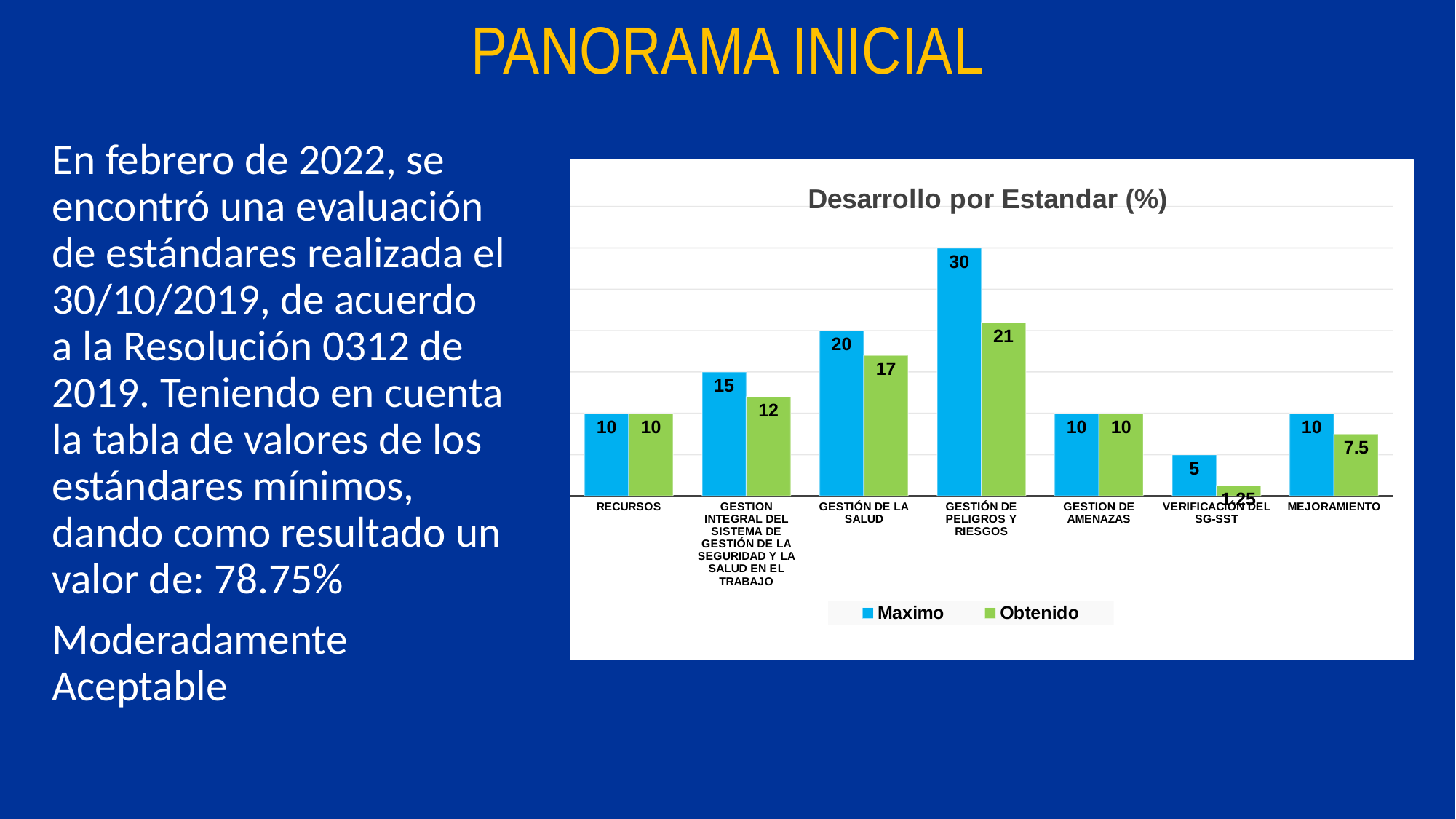

# PANORAMA INICIAL
En febrero de 2022, se encontró una evaluación de estándares realizada el 30/10/2019, de acuerdo a la Resolución 0312 de 2019. Teniendo en cuenta la tabla de valores de los estándares mínimos, dando como resultado un valor de: 78.75%
Moderadamente Aceptable

### Chart: Desarrollo por Estandar (%)

| Category | Maximo | Obtenido |
|---|---|---|
| RECURSOS | 10.0 | 10.0 |
| GESTION INTEGRAL DEL SISTEMA DE GESTIÓN DE LA SEGURIDAD Y LA SALUD EN EL TRABAJO | 15.0 | 12.0 |
| GESTIÓN DE LA SALUD | 20.0 | 17.0 |
| GESTIÓN DE PELIGROS Y RIESGOS | 30.0 | 21.0 |
| GESTION DE AMENAZAS | 10.0 | 10.0 |
| VERIFICACIÓN DEL SG-SST | 5.0 | 1.25 |
| MEJORAMIENTO | 10.0 | 7.5 |